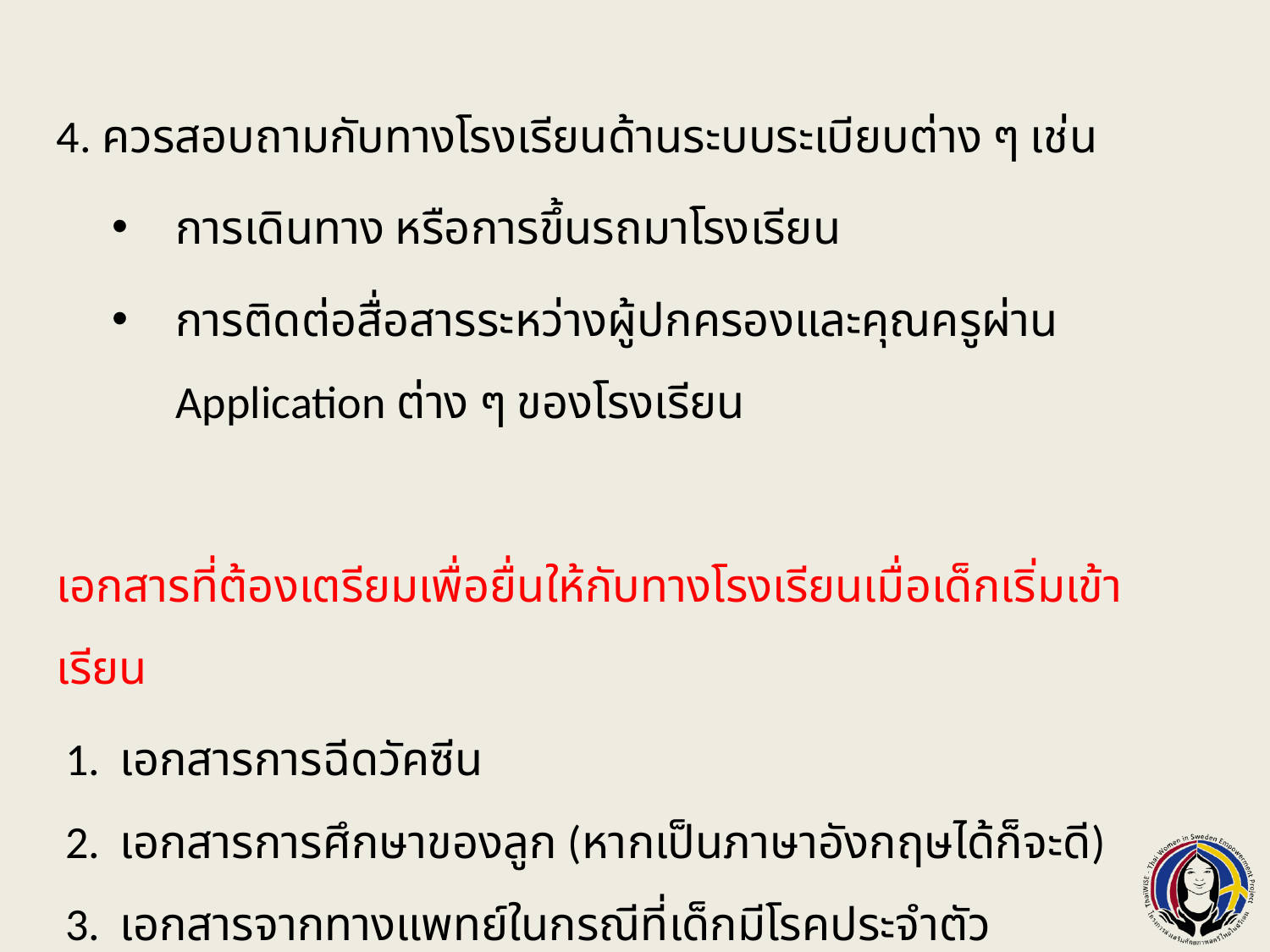

4. ควรสอบถามกับทางโรงเรียนด้านระบบระเบียบต่าง ๆ เช่น
การเดินทาง หรือการขึ้นรถมาโรงเรียน
การติดต่อสื่อสารระหว่างผู้ปกครองและคุณครูผ่าน Application ต่าง ๆ ของโรงเรียน

เอกสารที่ต้องเตรียมเพื่อยื่นให้กับทางโรงเรียนเมื่อเด็กเริ่มเข้าเรียน
เอกสารการฉีดวัคซีน
เอกสารการศึกษาของลูก (หากเป็นภาษาอังกฤษได้ก็จะดี)
เอกสารจากทางแพทย์ในกรณีที่เด็กมีโรคประจำตัว